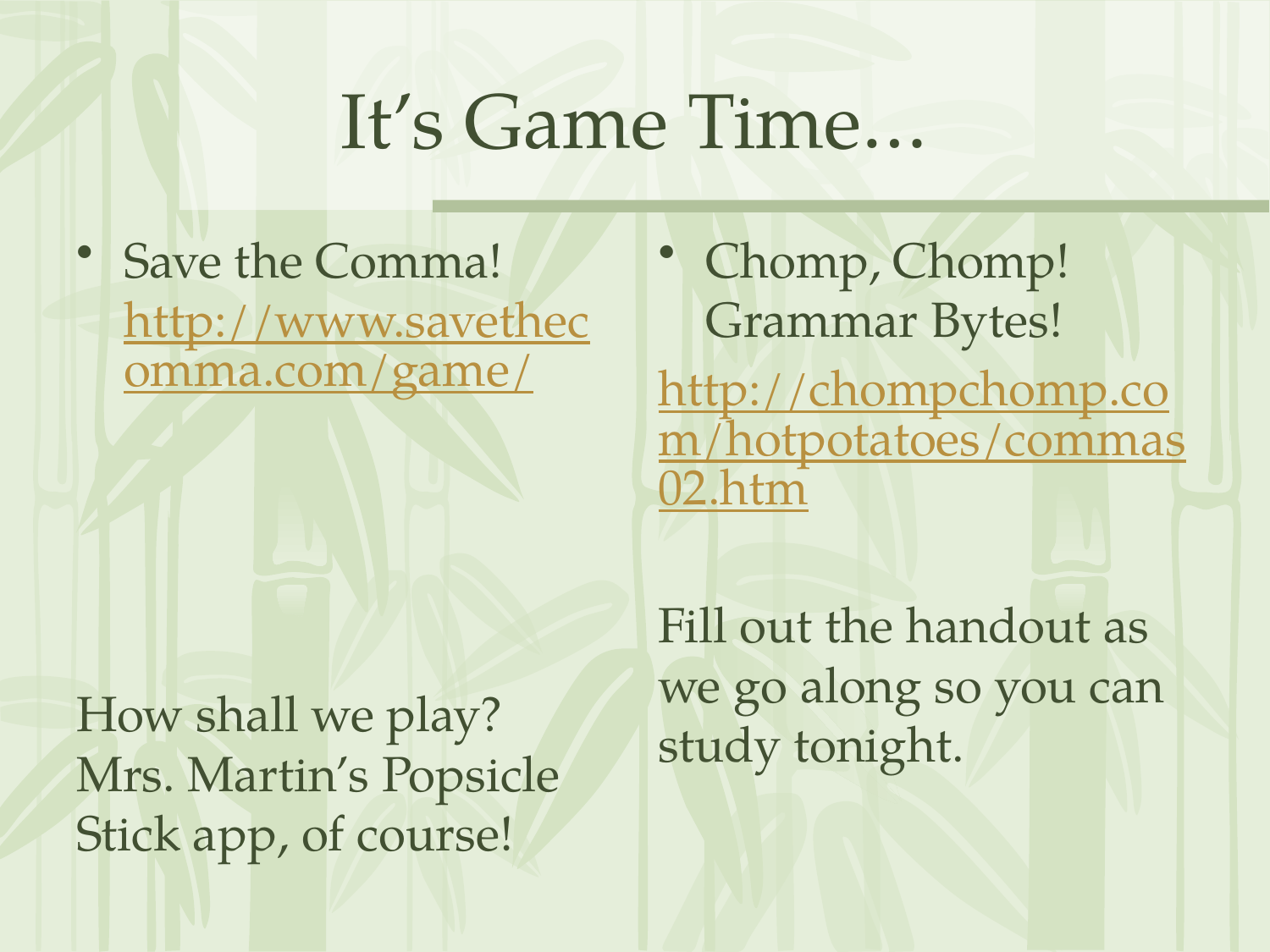

# It’s Game Time…
Save the Comma!
http://www.savethecomma.com/game/

How shall we play?  Mrs. Martin’s Popsicle Stick app, of course!
Chomp, Chomp!  Grammar Bytes!
http://chompchomp.com/hotpotatoes/commas02.htm

Fill out the handout as we go along so you can study tonight.